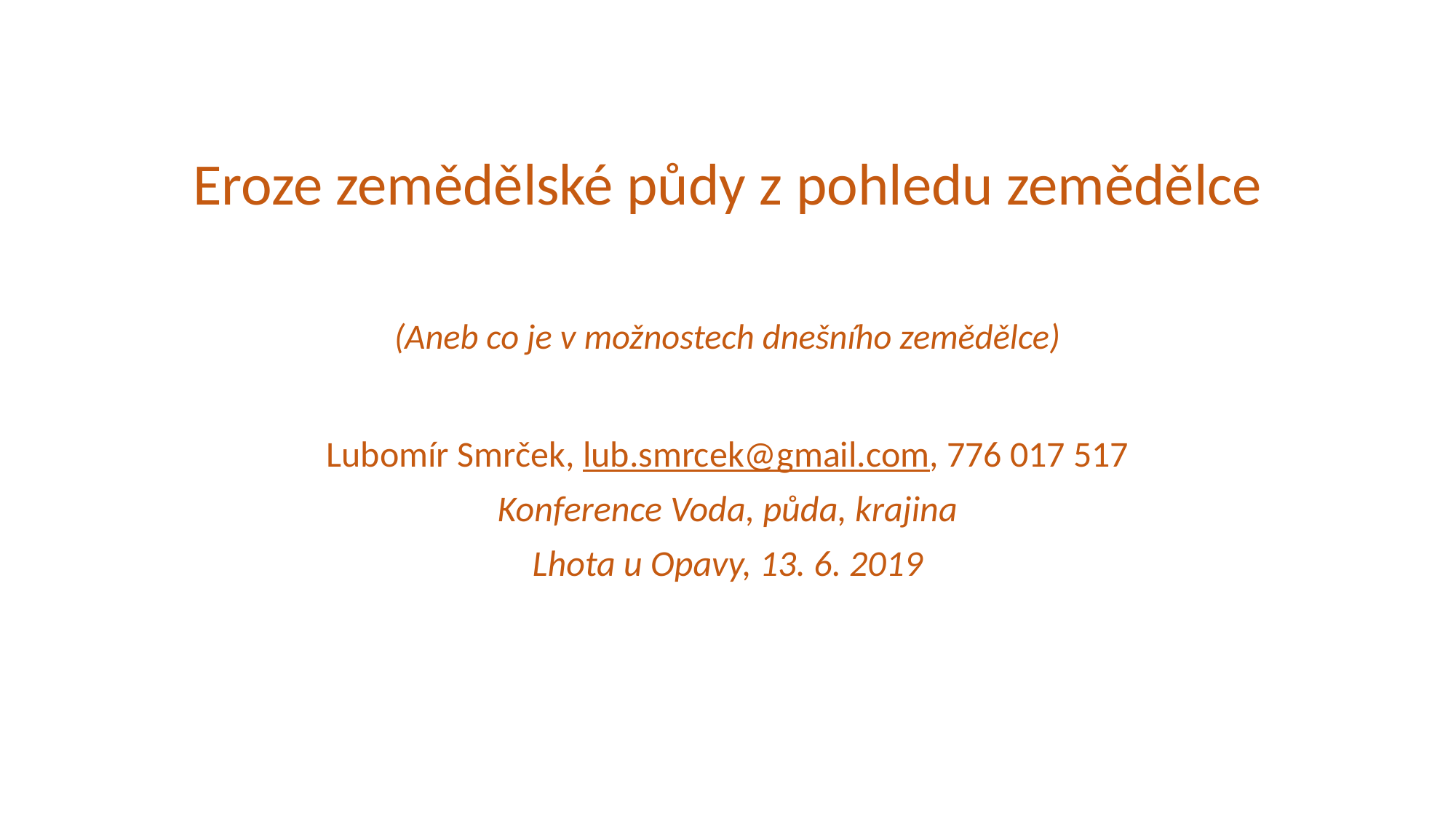

# Eroze zemědělské půdy z pohledu zemědělce (Aneb co je v možnostech dnešního zemědělce)
Lubomír Smrček, lub.smrcek@gmail.com, 776 017 517
Konference Voda, půda, krajina
Lhota u Opavy, 13. 6. 2019